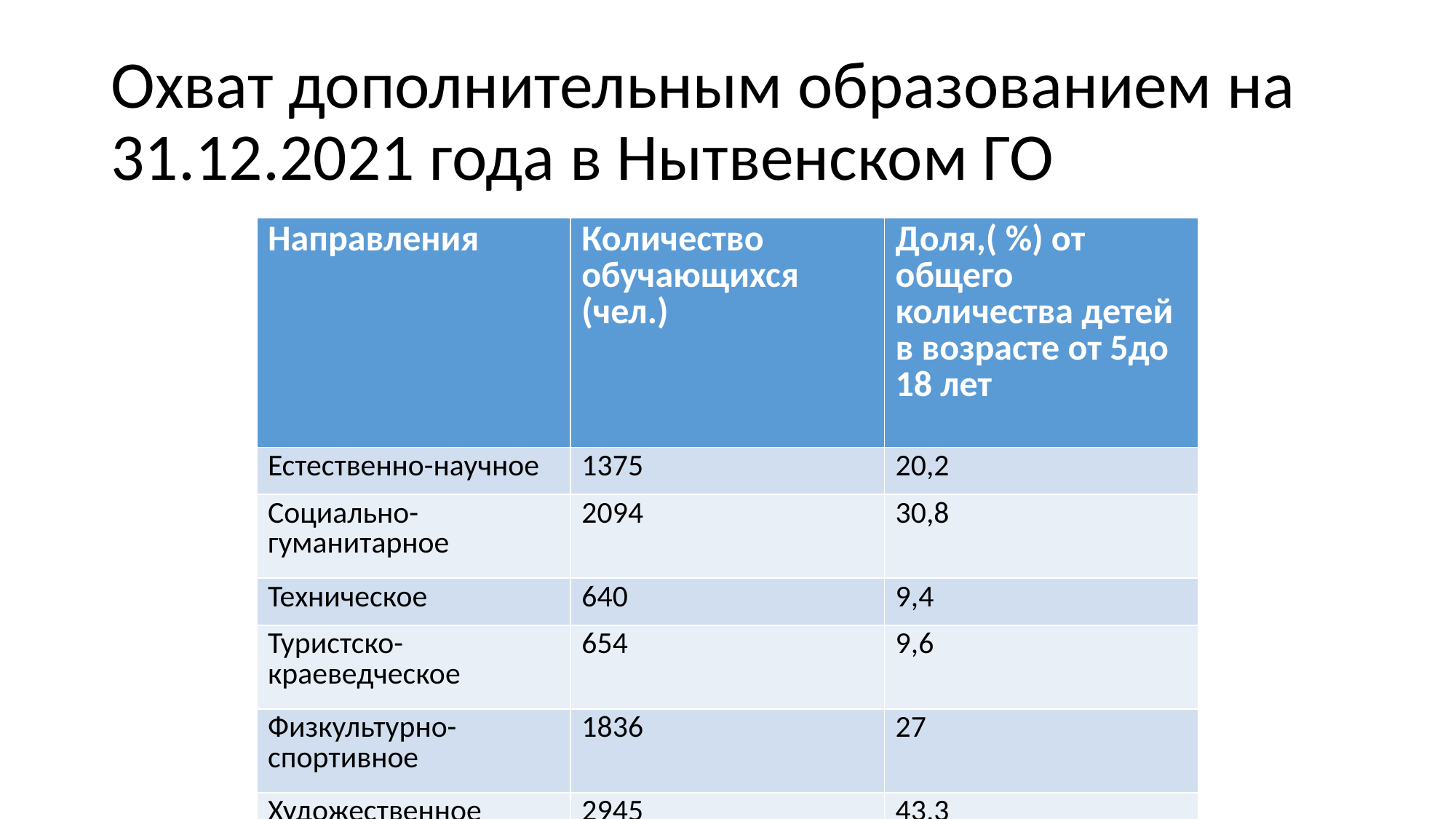

# Охват дополнительным образованием на 31.12.2021 года в Нытвенском ГО
| Направления | Количество обучающихся (чел.) | Доля,( %) от общего количества детей в возрасте от 5до 18 лет |
| --- | --- | --- |
| Естественно-научное | 1375 | 20,2 |
| Социально-гуманитарное | 2094 | 30,8 |
| Техническое | 640 | 9,4 |
| Туристско-краеведческое | 654 | 9,6 |
| Физкультурно-спортивное | 1836 | 27 |
| Художественное | 2945 | 43,3 |